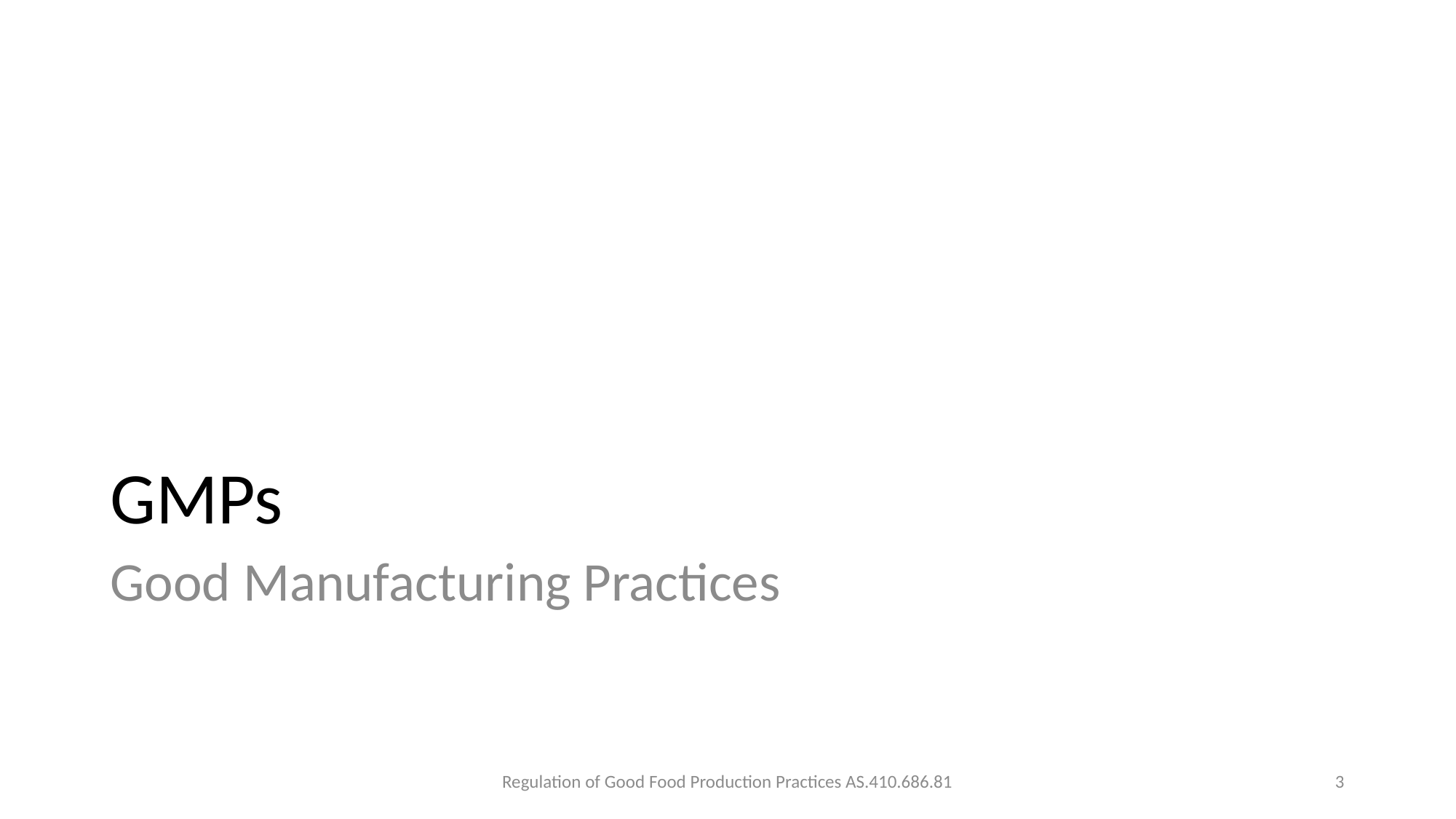

# GMPs
Good Manufacturing Practices
Regulation of Good Food Production Practices AS.410.686.81
3